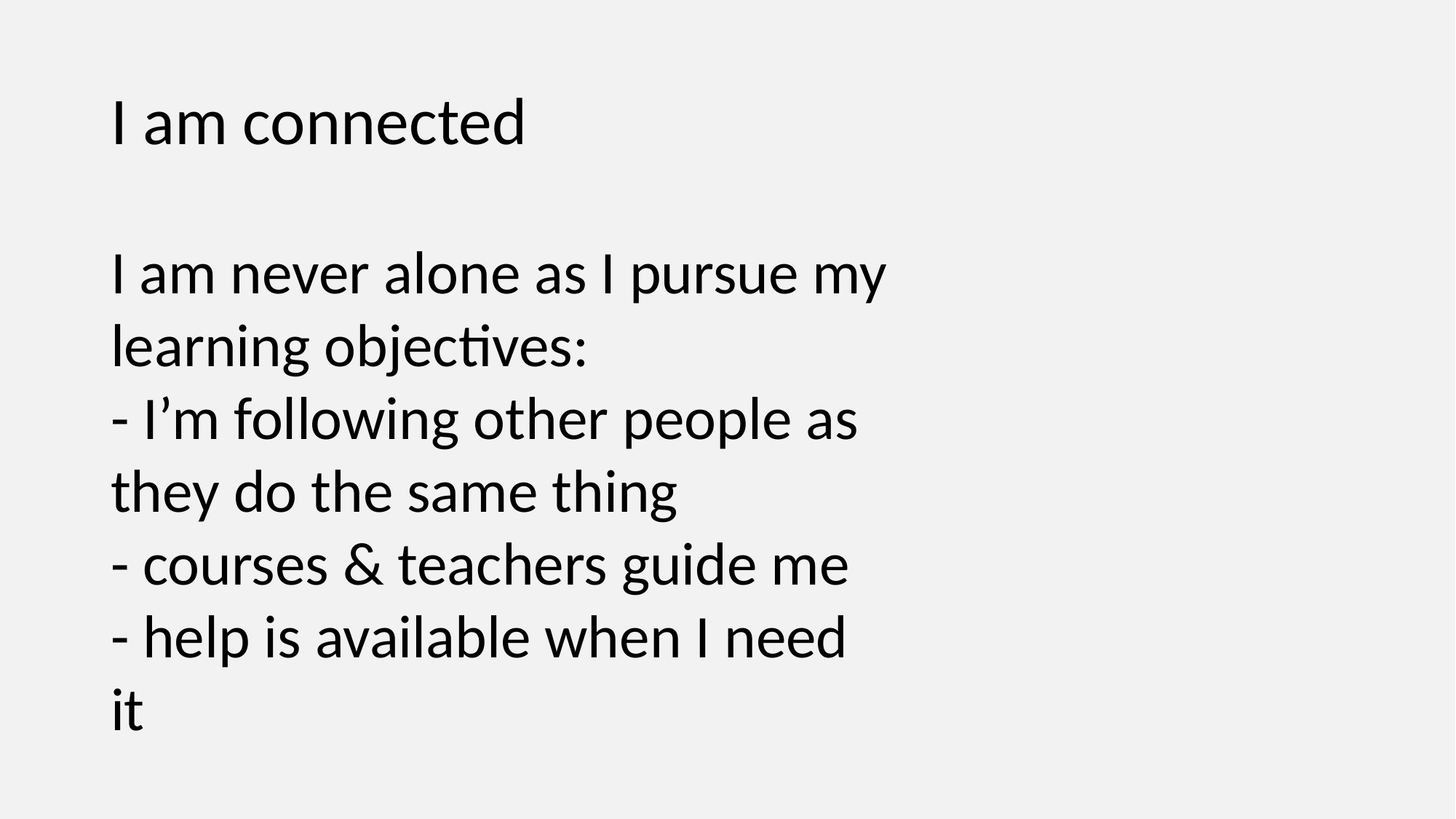

# I am connected
I am never alone as I pursue my learning objectives:
- I’m following other people as they do the same thing
- courses & teachers guide me
- help is available when I need it